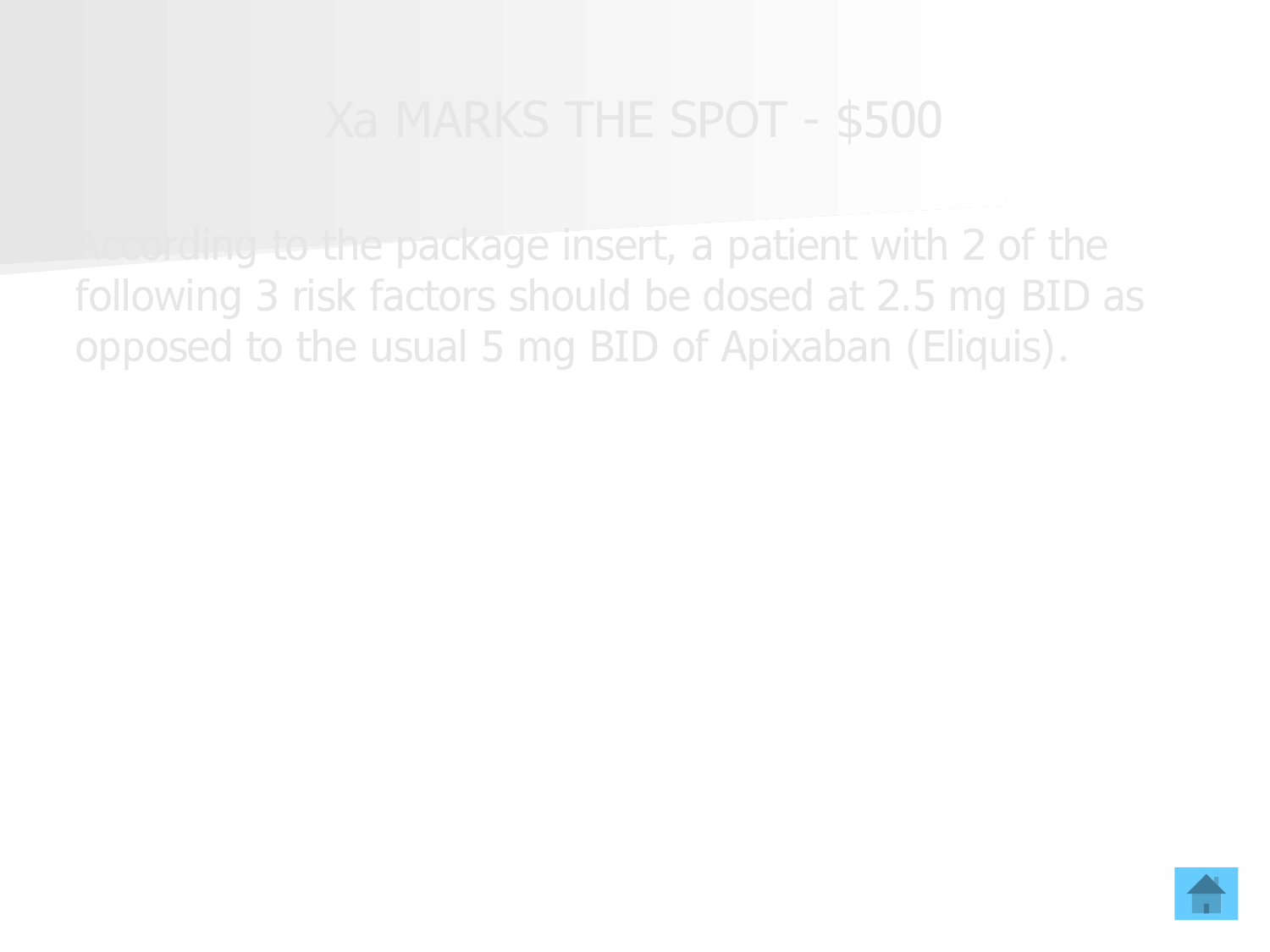

# Xa MARKS THE SPOT - $500
According to the package insert, a patient with 2 of the following 3 risk factors should be dosed at 2.5 mg BID as opposed to the usual 5 mg BID of Apixaban (Eliquis).

What is:
1)Age ≥ 80 years,
2)Body weight ≤ 60 kg, and
3)Creatinine ≥ 1.5 mg/dL?